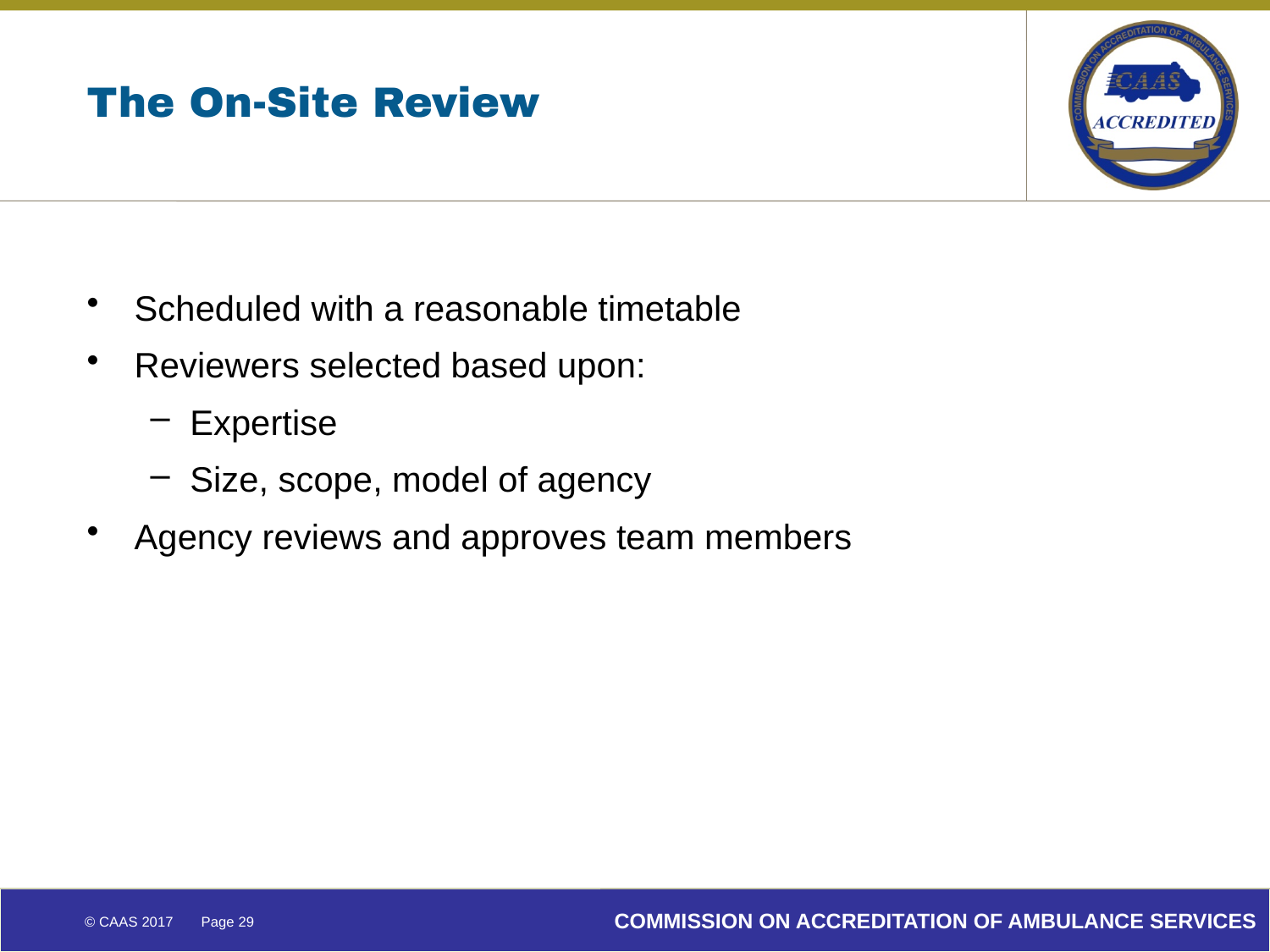

# The On-Site Review
Scheduled with a reasonable timetable
Reviewers selected based upon:
Expertise
Size, scope, model of agency
Agency reviews and approves team members